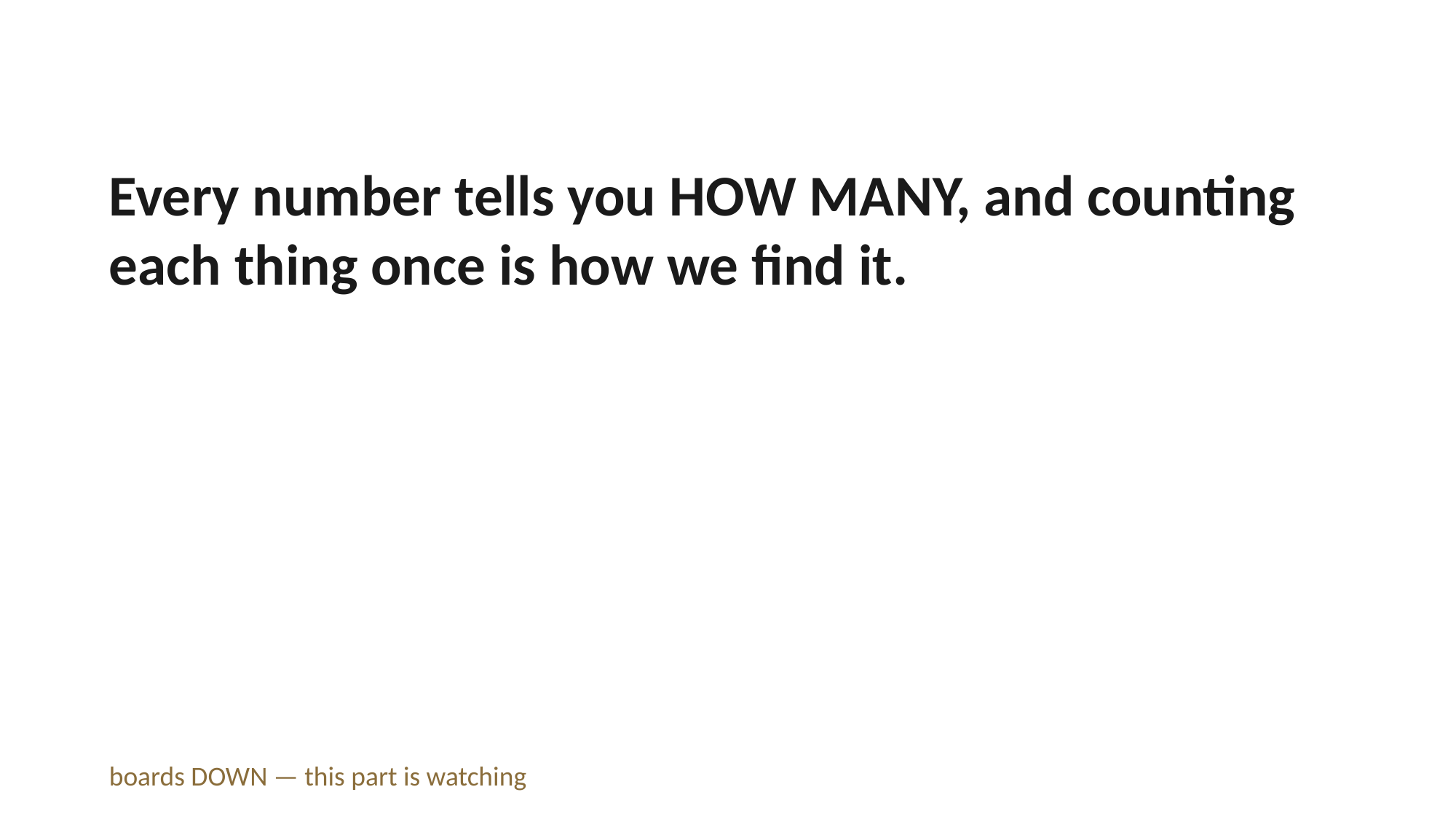

Every number tells you HOW MANY, and counting each thing once is how we find it.
boards DOWN — this part is watching